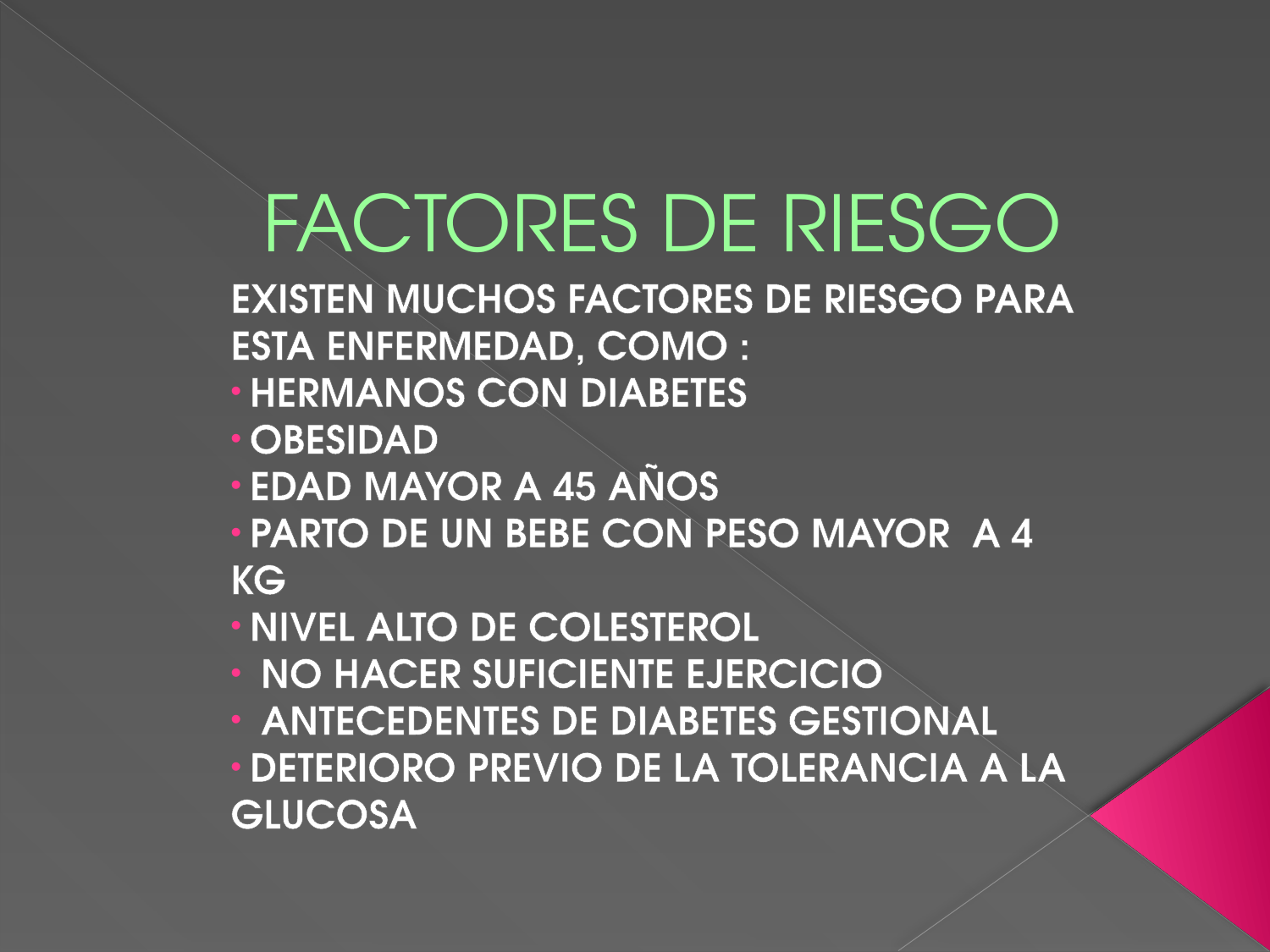

# FACTORES DE RIESGO
EXISTEN MUCHOS FACTORES DE RIESGO PARA ESTA ENFERMEDAD, COMO :
 HERMANOS CON DIABETES
 OBESIDAD
 EDAD MAYOR A 45 AÑOS
 PARTO DE UN BEBE CON PESO MAYOR  A 4 KG
 NIVEL ALTO DE COLESTEROL
  NO HACER SUFICIENTE EJERCICIO
  ANTECEDENTES DE DIABETES GESTIONAL
 DETERIORO PREVIO DE LA TOLERANCIA A LA GLUCOSA